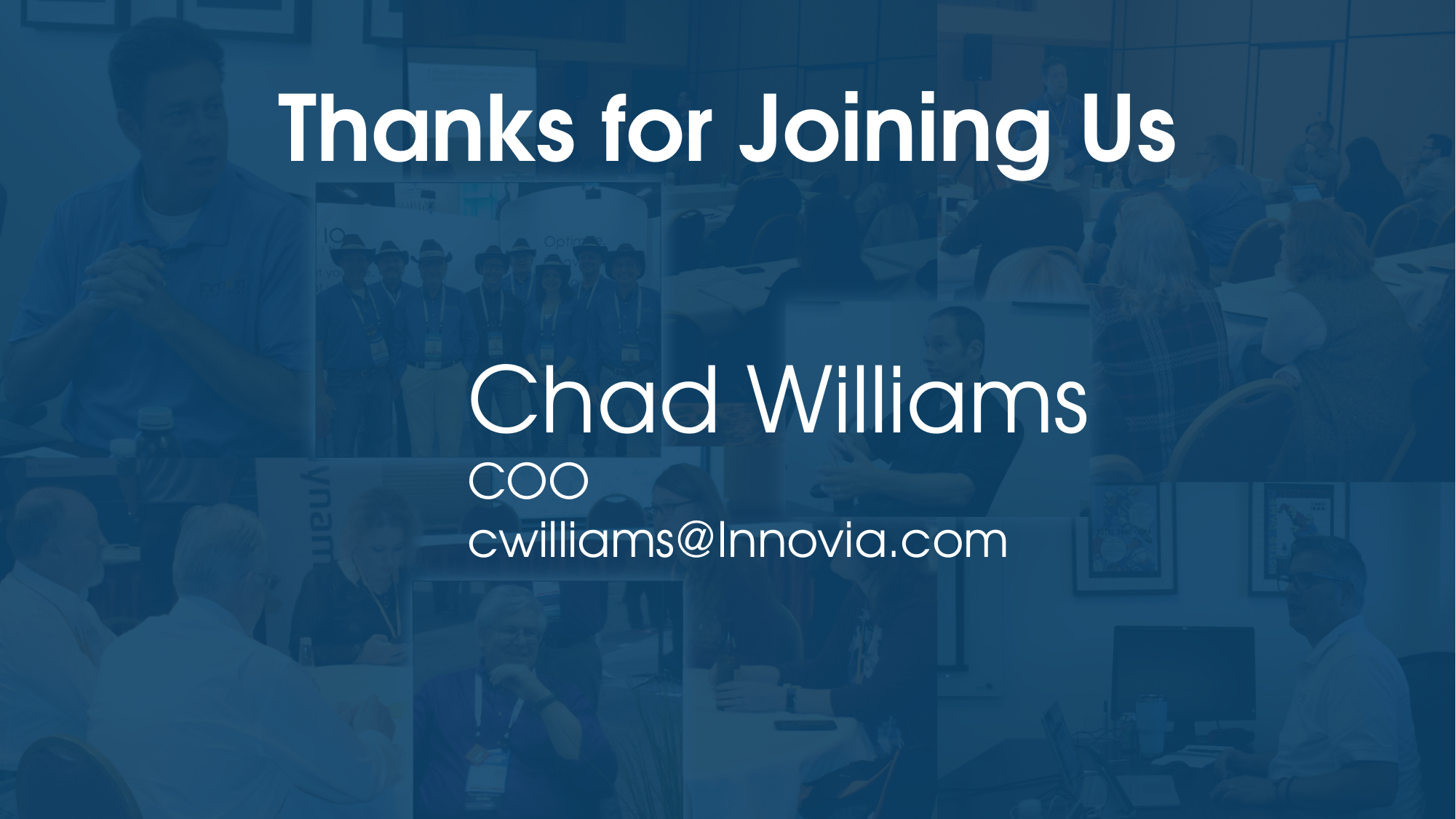

# Thanks for Joining Us
Chad Williams
COO
cwilliams@Innovia.com